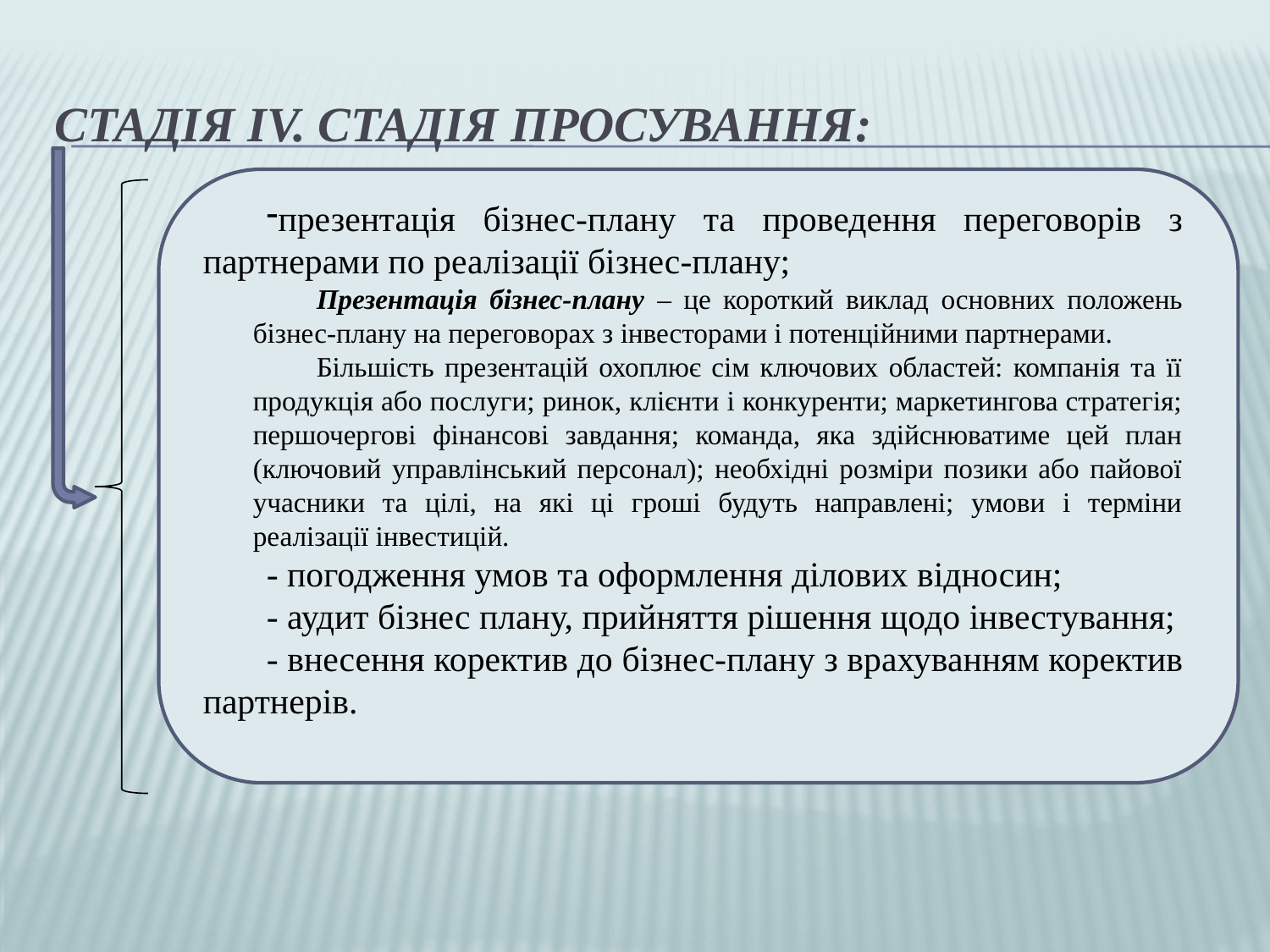

# Стадія IV. Стадія просування:

презентація бізнес-плану та проведення переговорів з партнерами по реалізації бізнес-плану;
Презентація бізнес-плану – це короткий виклад основних положень бізнес-плану на переговорах з інвесторами і потенційними партнерами.
Більшість презентацій охоплює сім ключових областей: компанія та її продукція або послуги; ринок, клієнти і конкуренти; маркетингова стратегія; першочергові фінансові завдання; команда, яка здійснюватиме цей план (ключовий управлінський персонал); необхідні розміри позики або пайової учасники та цілі, на які ці гроші будуть направлені; умови і терміни реалізації інвестицій.
- погодження умов та оформлення ділових відносин;
- аудит бізнес плану, прийняття рішення щодо інвестування;
- внесення коректив до бізнес-плану з врахуванням коректив партнерів.